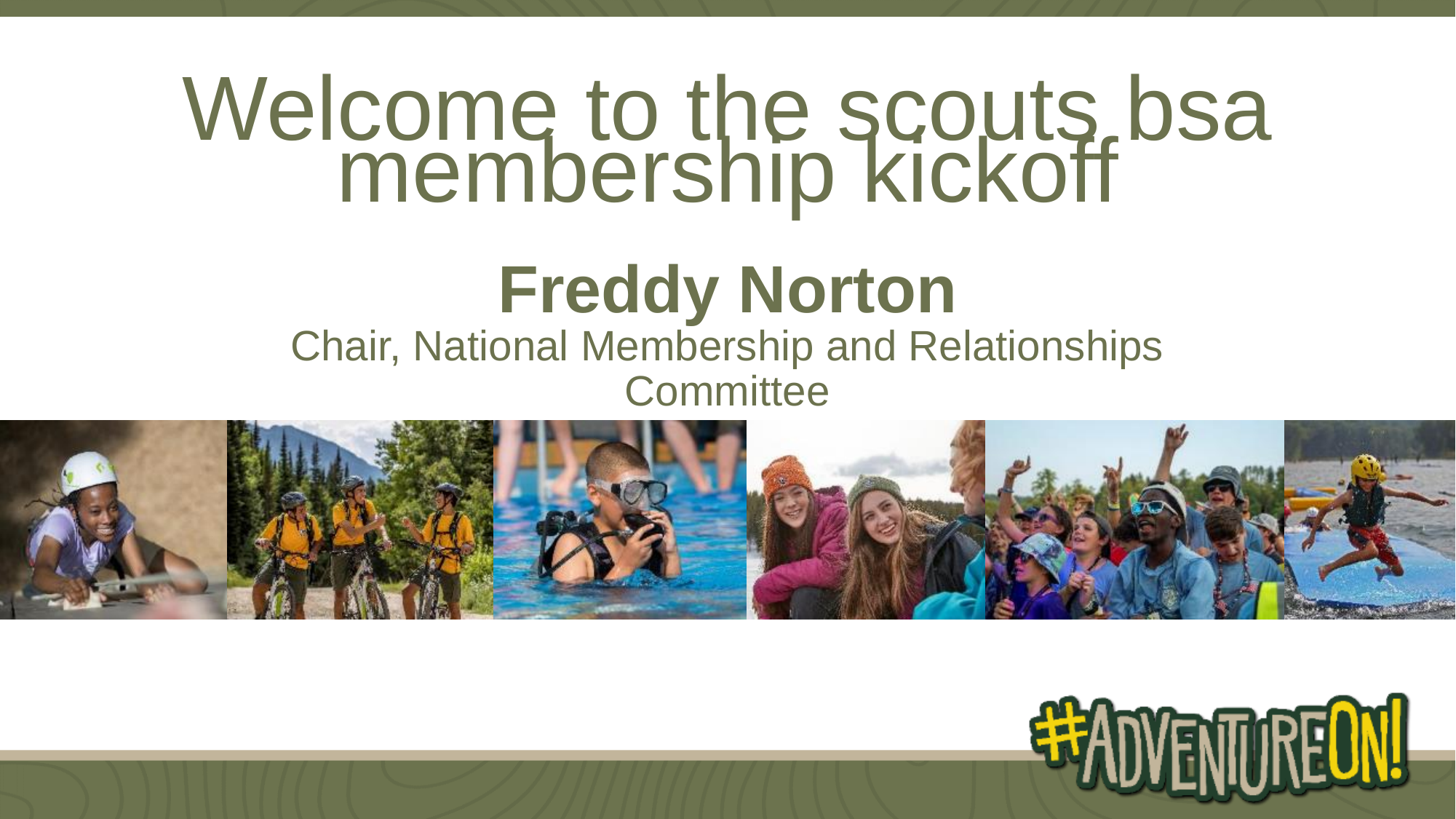

Welcome to the scouts bsa membership kickoff
Freddy Norton
Chair, National Membership and Relationships Committee